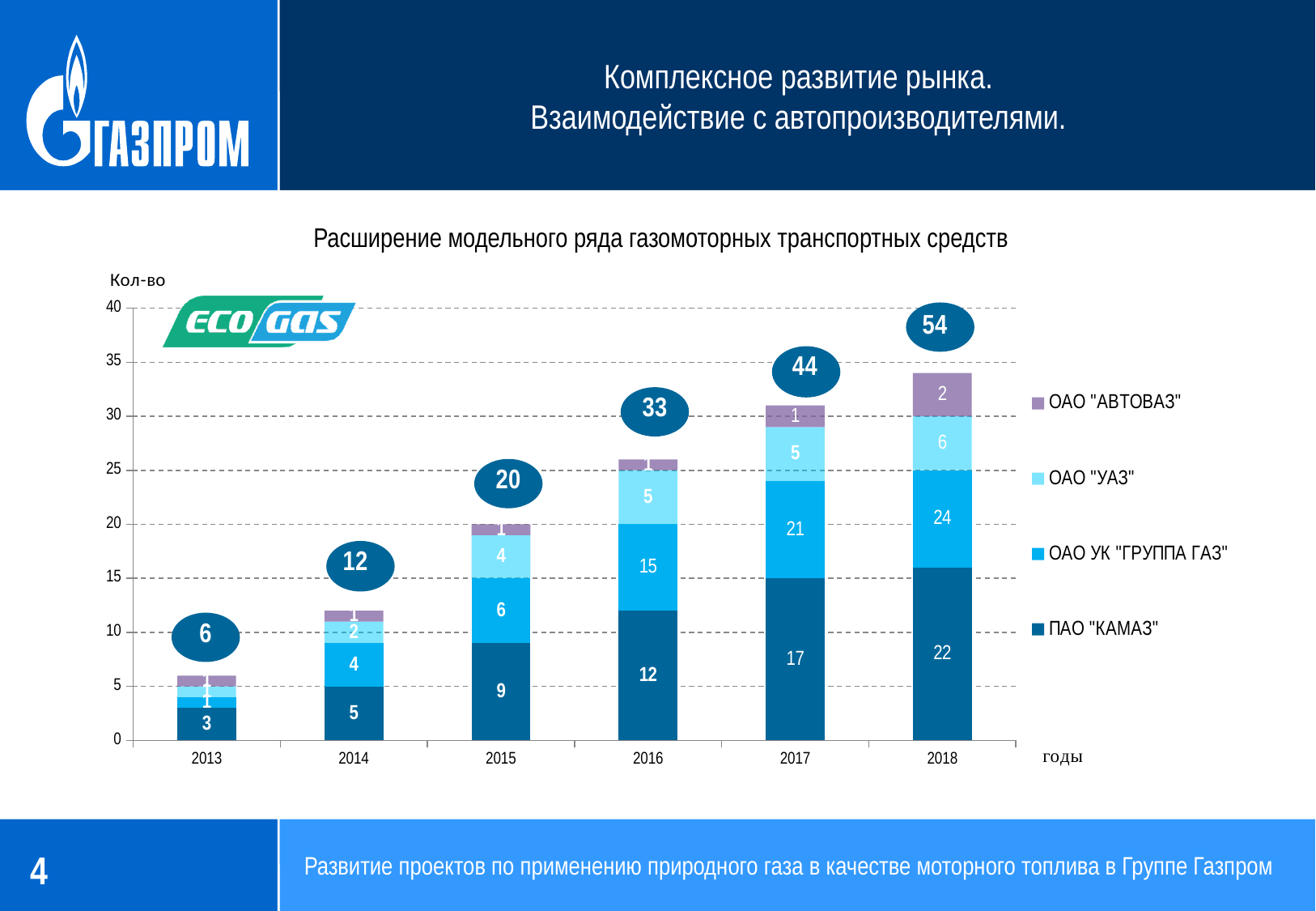

Комплексное развитие рынка.
Взаимодействие с автопроизводителями.
Расширение модельного ряда газомоторных транспортных средств

### Chart

| Category | ПАО "КАМАЗ" | ОАО УК "ГРУППА ГАЗ" | ОАО "УАЗ" | ОАО "АВТОВАЗ" |
|---|---|---|---|---|
| 2013 | 3.0 | 1.0 | 1.0 | 1.0 |
| 2014 | 5.0 | 4.0 | 2.0 | 1.0 |
| 2015 | 9.0 | 6.0 | 4.0 | 1.0 |
| 2016 | 12.0 | 8.0 | 5.0 | 1.0 |
| 2017 | 15.0 | 9.0 | 5.0 | 2.0 |
| 2018 | 16.0 | 9.0 | 5.0 | 4.0 |
Развитие проектов по применению природного газа в качестве моторного топлива в Группе Газпром